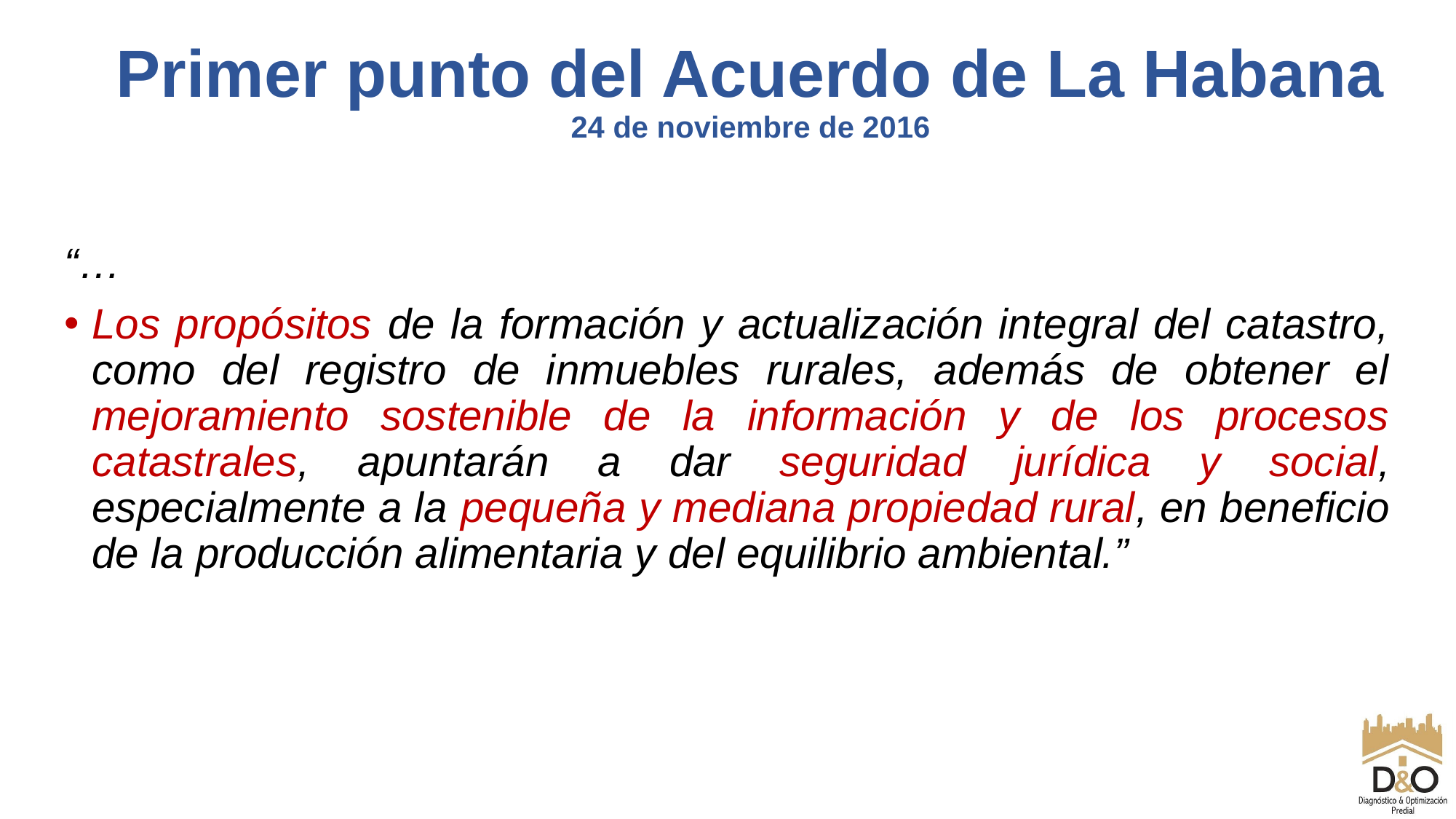

Primer punto del Acuerdo de La Habana
24 de noviembre de 2016
“…
Los propósitos de la formación y actualización integral del catastro, como del registro de inmuebles rurales, además de obtener el mejoramiento sostenible de la información y de los procesos catastrales, apuntarán a dar seguridad jurídica y social, especialmente a la pequeña y mediana propiedad rural, en beneficio de la producción alimentaria y del equilibrio ambiental.”